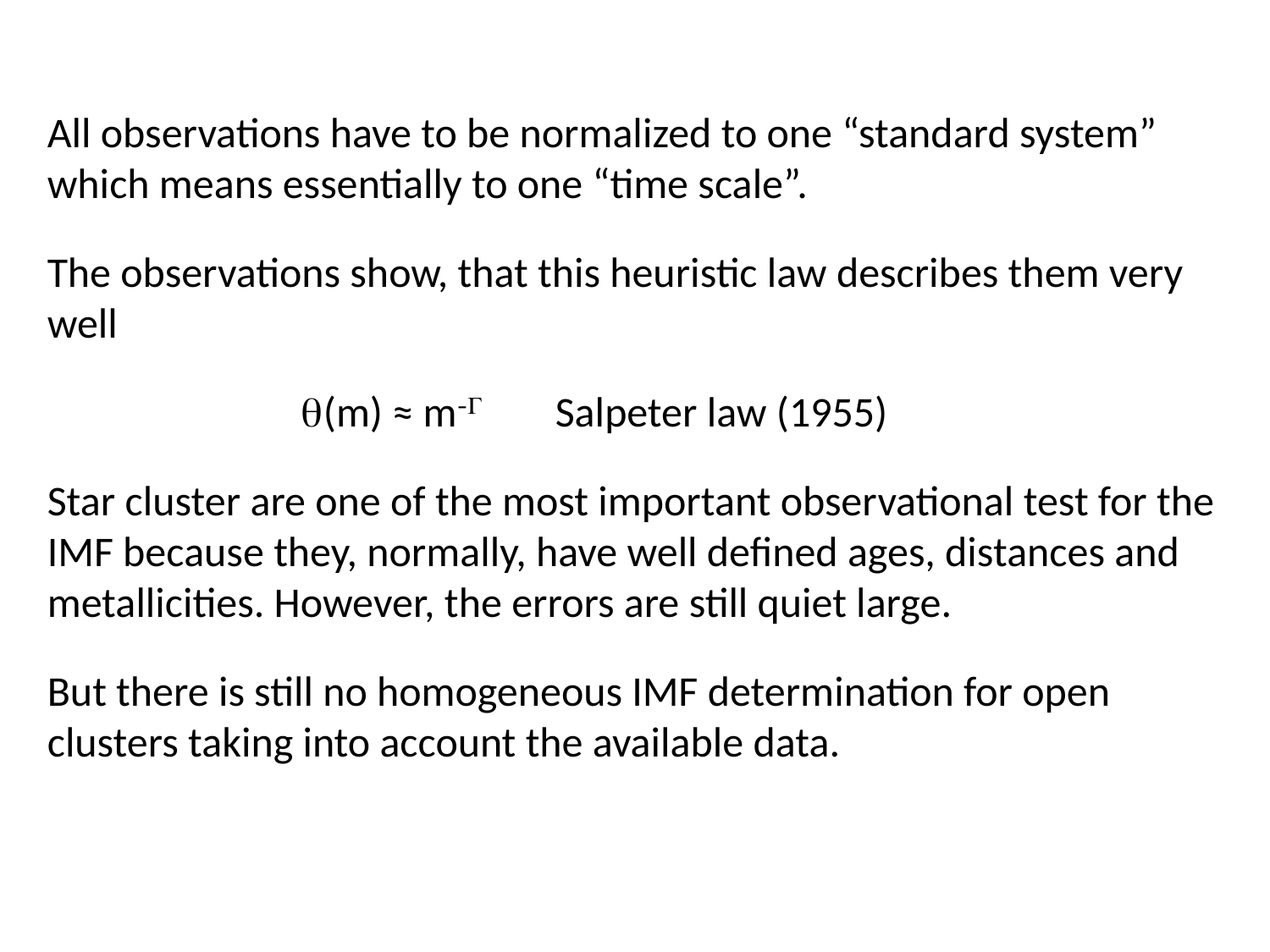

All observations have to be normalized to one “standard system” which means essentially to one “time scale”.

The observations show, that this heuristic law describes them very well

		θ(m) ≈ m-Γ 	Salpeter law (1955)

Star cluster are one of the most important observational test for the IMF because they, normally, have well defined ages, distances and metallicities. However, the errors are still quiet large.

But there is still no homogeneous IMF determination for open clusters taking into account the available data.